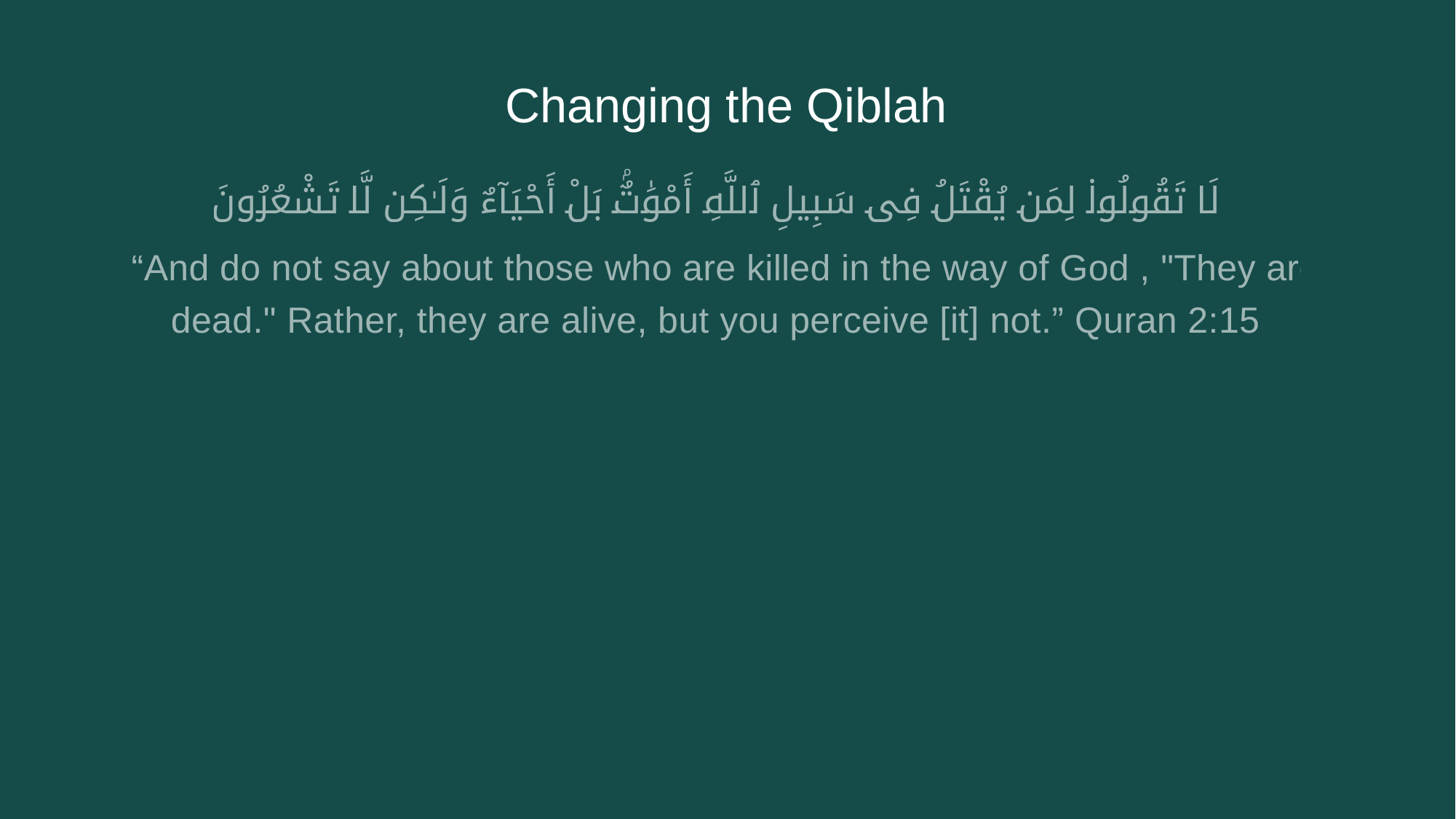

# Changing the Qiblah
وَلَا تَقُولُوا۟ لِمَن يُقْتَلُ فِى سَبِيلِ ٱللَّهِ أَمْوَٰتٌۢ بَلْ أَحْيَآءٌ وَلَـٰكِن لَّا تَشْعُرُونَ
“And do not say about those who are killed in the way of God , "They are dead." Rather, they are alive, but you perceive [it] not.” Quran 2:154